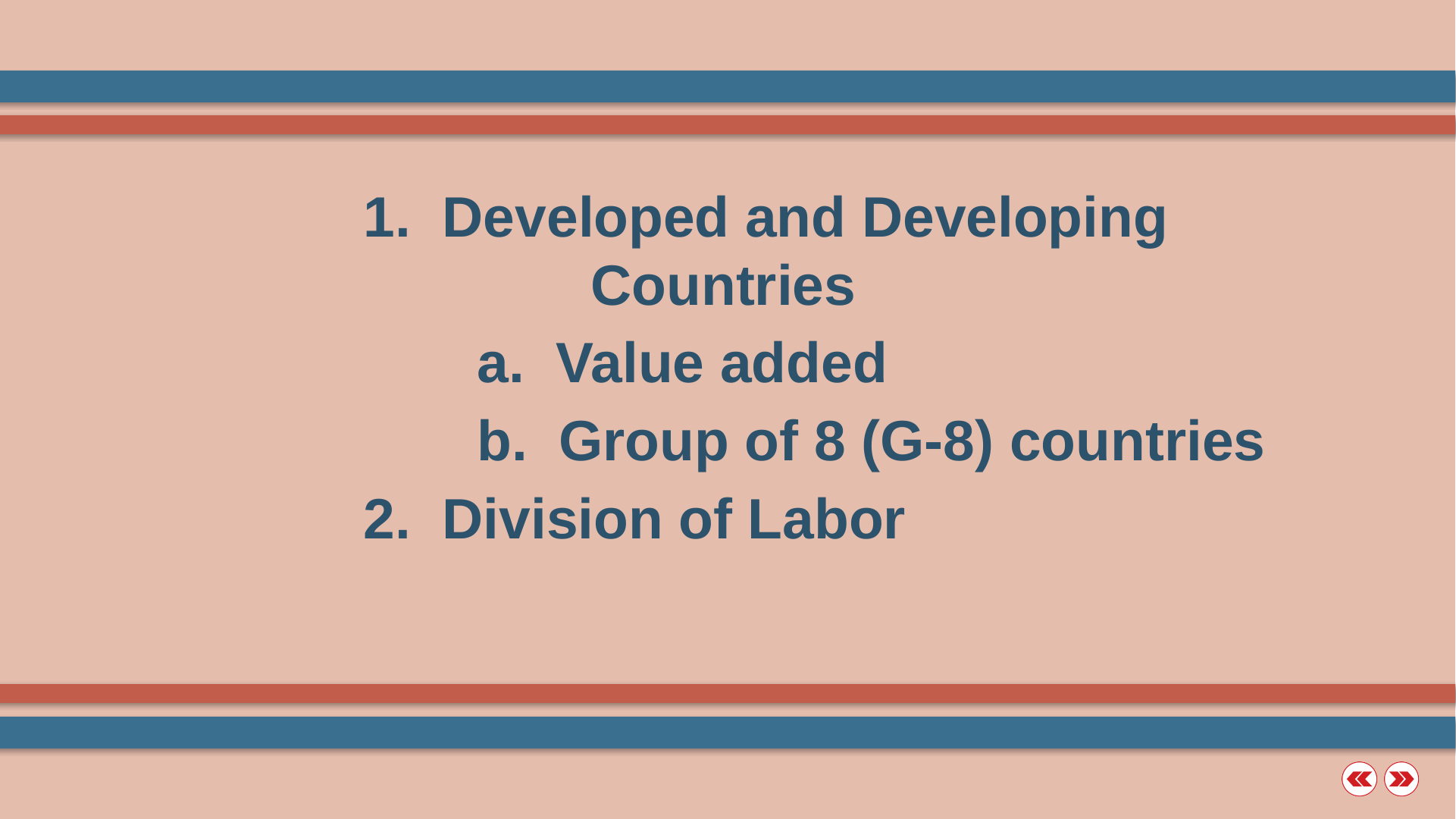

1.  Developed and Developing
				Countries
			a.  Value added
			b.  Group of 8 (G-8) countries
		2.  Division of Labor